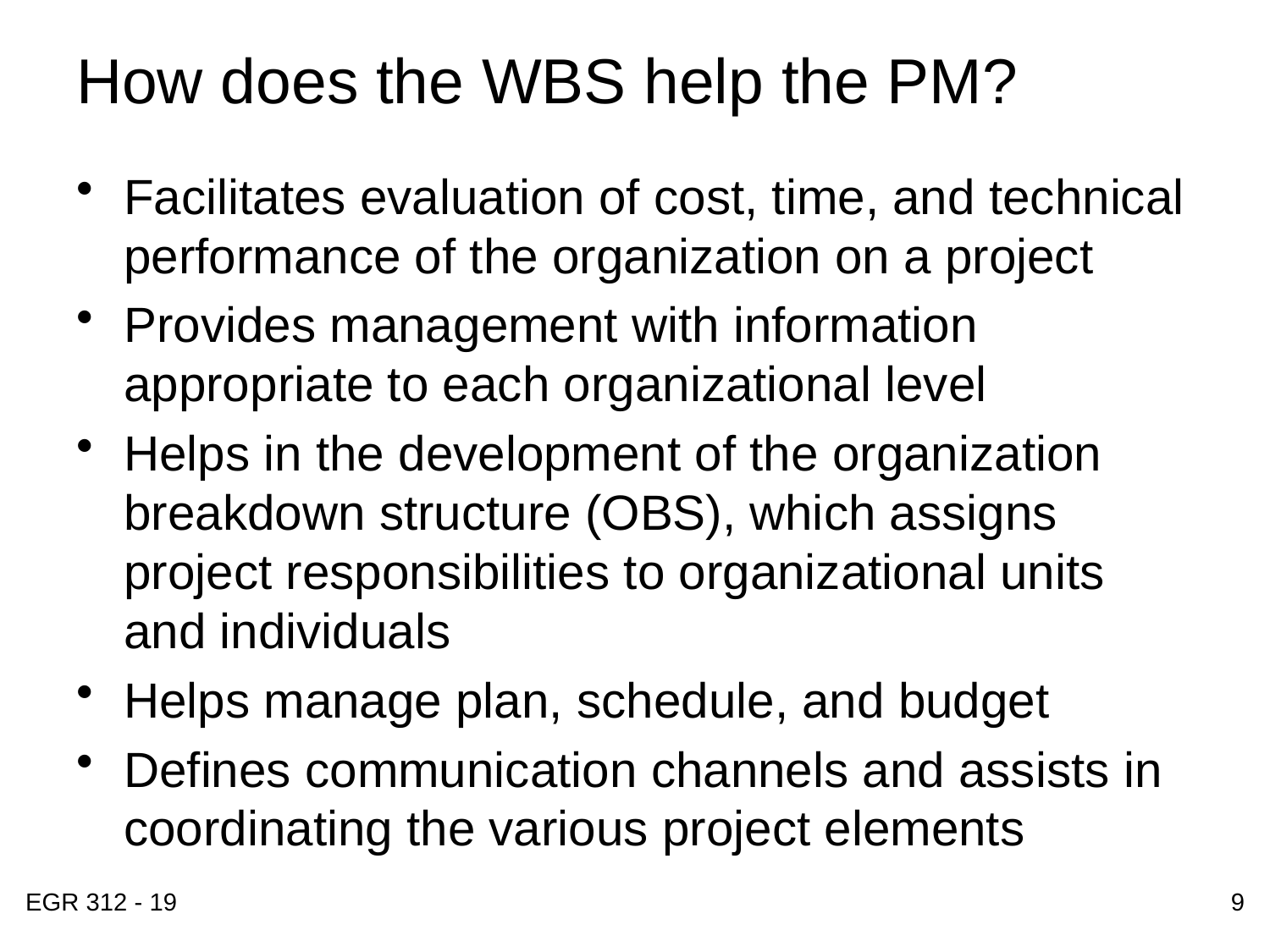

# How does the WBS help the PM?
Facilitates evaluation of cost, time, and technical performance of the organization on a project
Provides management with information appropriate to each organizational level
Helps in the development of the organization breakdown structure (OBS), which assigns project responsibilities to organizational units and individuals
Helps manage plan, schedule, and budget
Defines communication channels and assists in coordinating the various project elements
EGR 312 - 19
9